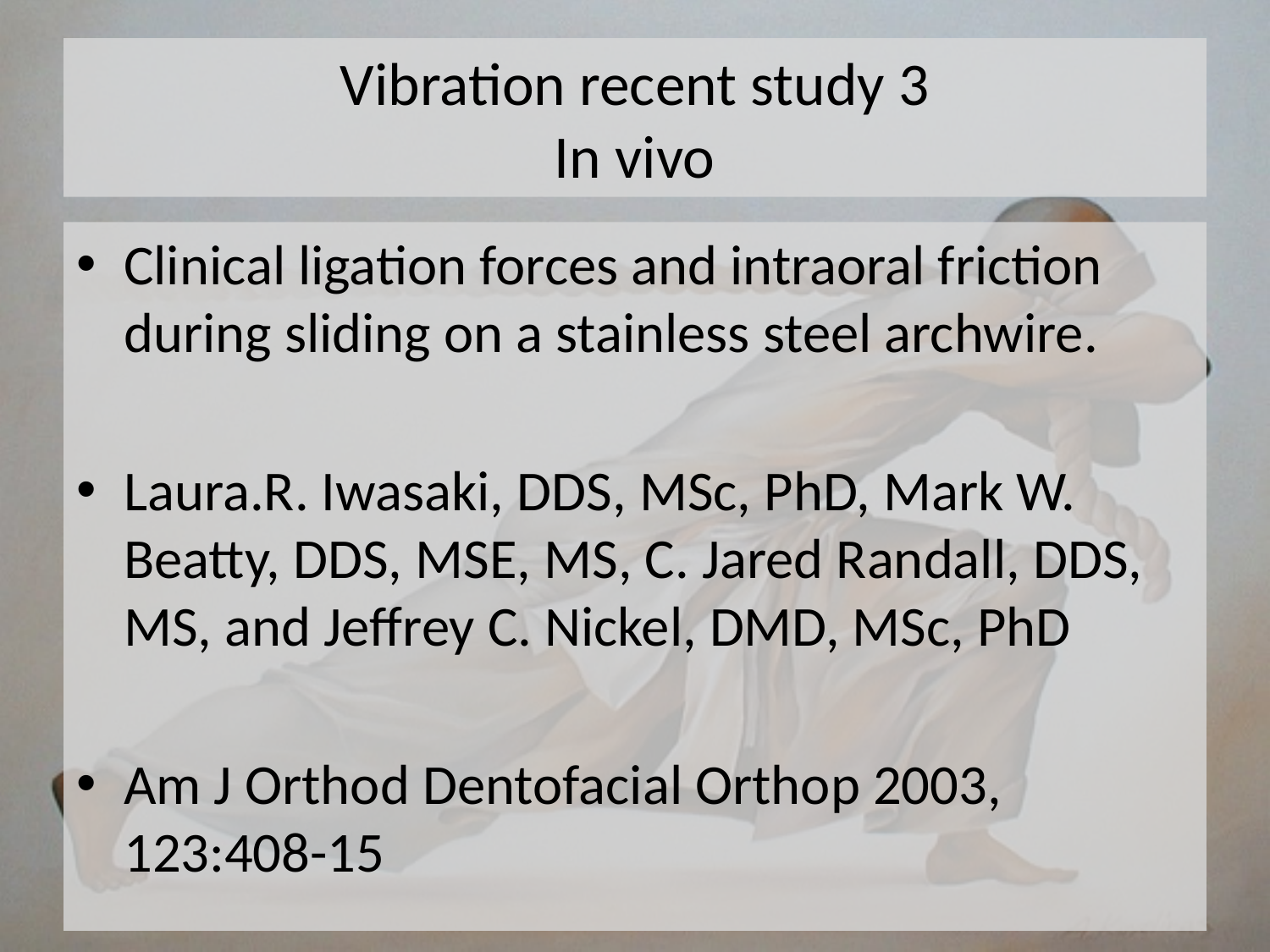

# Vibration recent study 3 In vivo
Clinical ligation forces and intraoral friction during sliding on a stainless steel archwire.

Laura.R. Iwasaki, DDS, MSc, PhD, Mark W. Beatty, DDS, MSE, MS, C. Jared Randall, DDS, MS, and Jeffrey C. Nickel, DMD, MSc, PhD

Am J Orthod Dentofacial Orthop 2003, 123:408-15